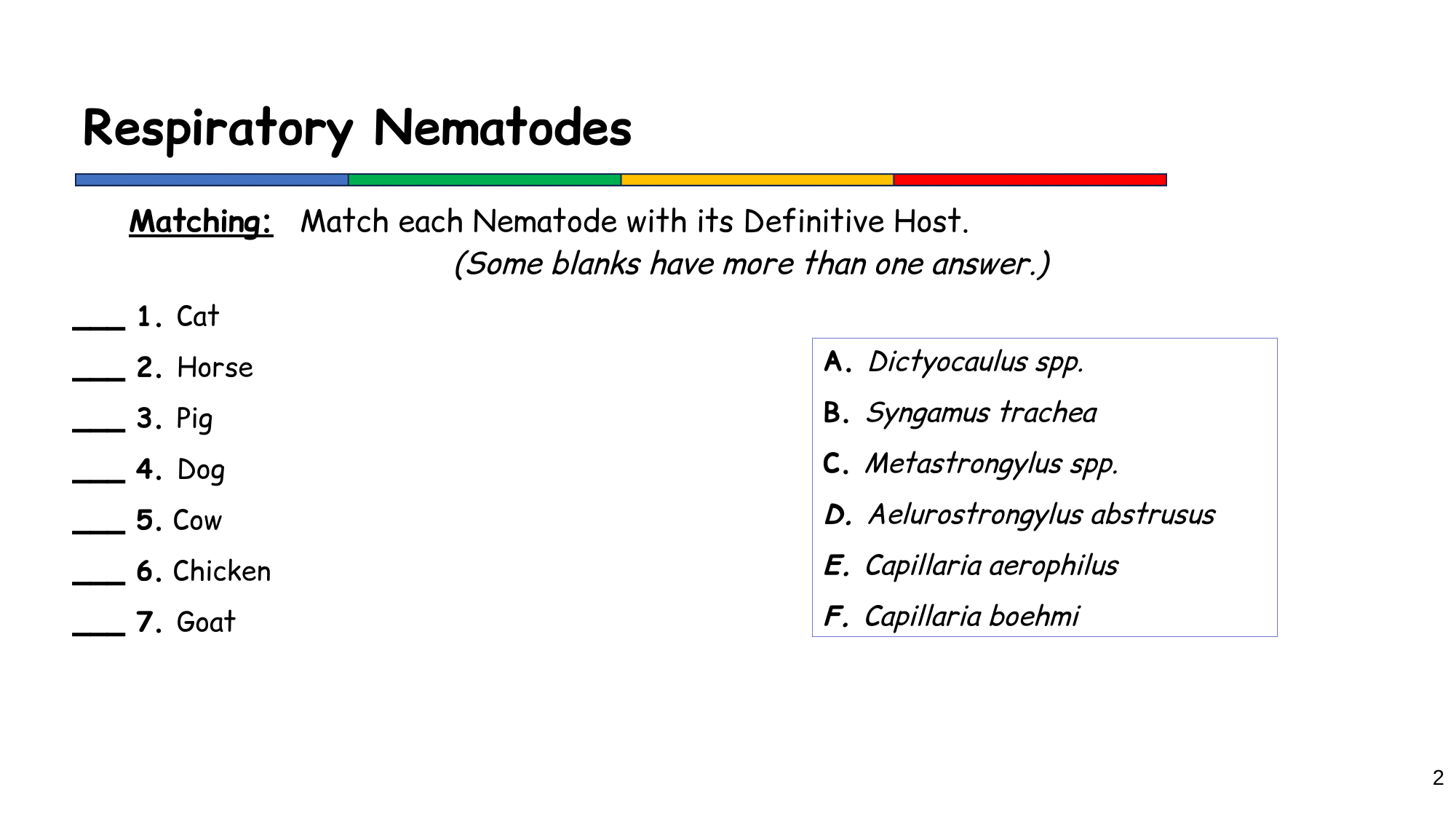

# Respiratory Nematodes
Matching:  Match each Nematode with its Definitive Host.
(Some blanks have more than one answer.)
___ 1. Cat

___ 2. Horse

___ 3. Pig

___ 4. Dog

___ 5. Cow

___ 6. Chicken

___ 7. Goat

A. Dictyocaulus spp.

B. Syngamus trachea

C. Metastrongylus spp.

D. Aelurostrongylus abstrusus

E. Capillaria aerophilus

F. Capillaria boehmi
2